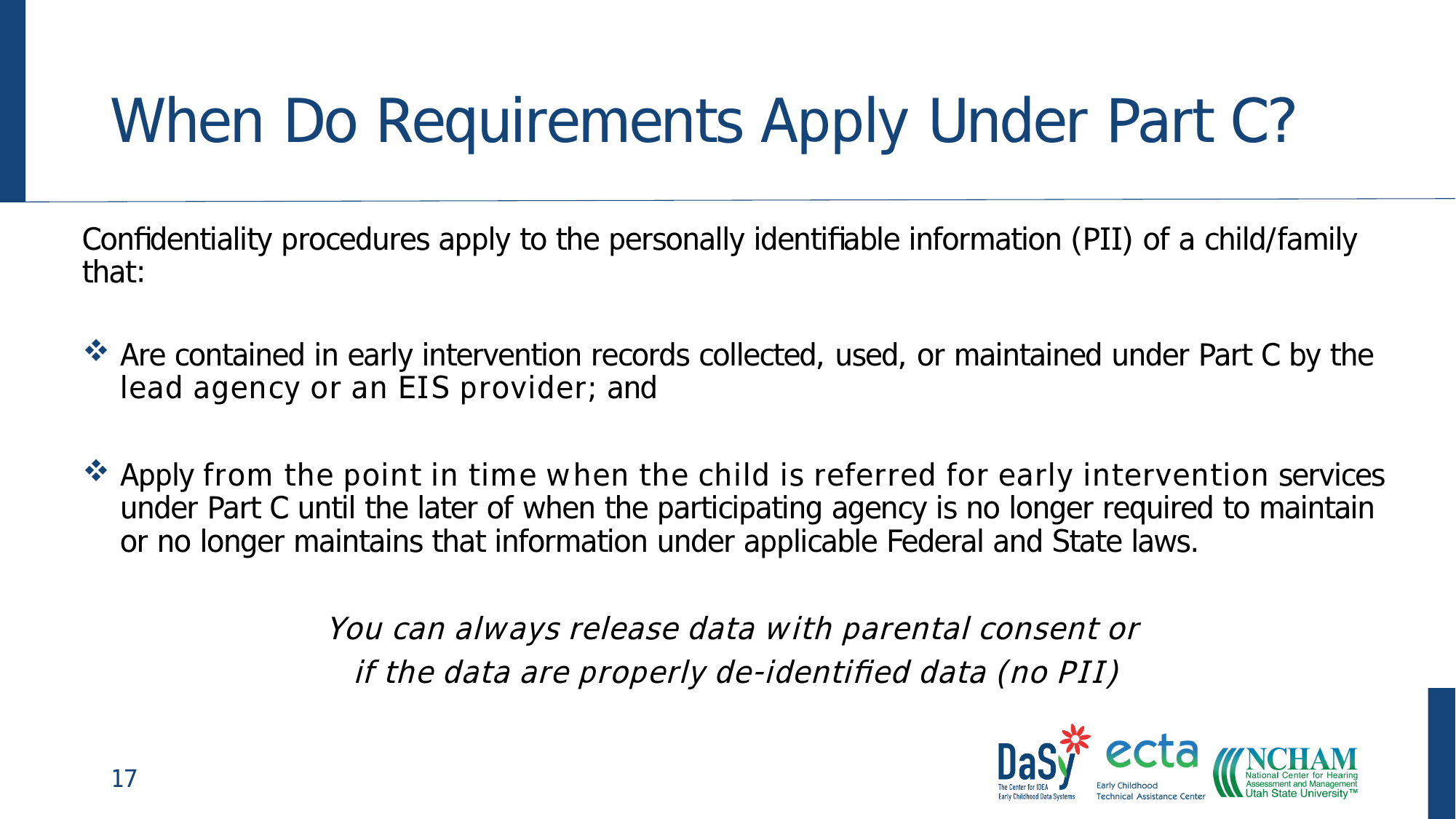

# When Do Requirements Apply Under Part C?
Confidentiality procedures apply to the personally identifiable information (PII) of a child/family that:

Are contained in early intervention records collected, used, or maintained under Part C by the lead agency or an EIS provider; and

Apply from the point in time when the child is referred for early intervention services under Part C until the later of when the participating agency is no longer required to maintain or no longer maintains that information under applicable Federal and State laws.

You can always release data with parental consent or
if the data are properly de-identified data (no PII)